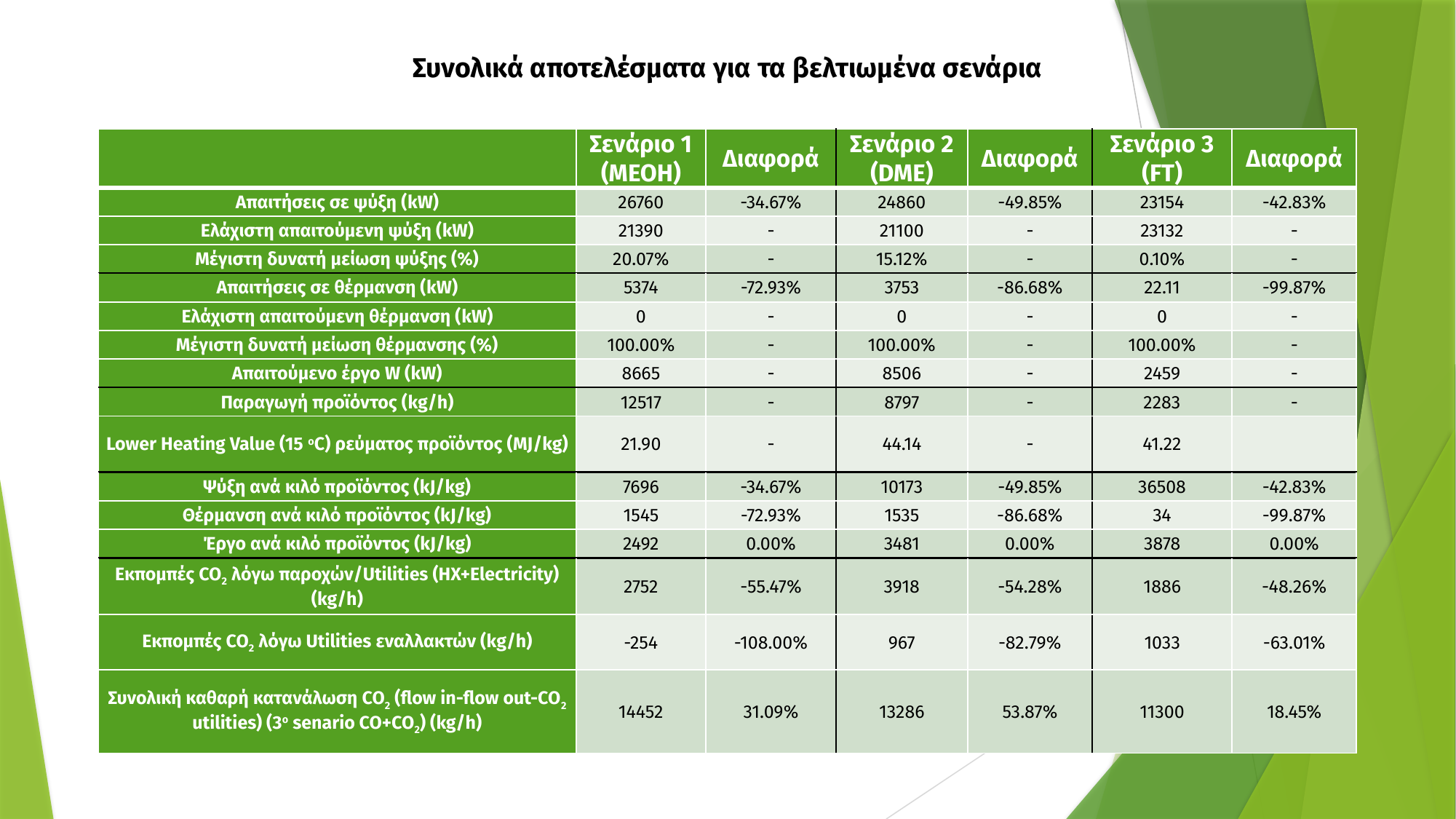

Συνολικά αποτελέσματα για τα βελτιωμένα σενάρια
|  | Σενάριο 1 (MEOH) | Διαφορά | Σενάριο 2 (DME) | Διαφορά | Σενάριο 3 (FT) | Διαφορά |
| --- | --- | --- | --- | --- | --- | --- |
| Απαιτήσεις σε ψύξη (kW) | 26760 | -34.67% | 24860 | -49.85% | 23154 | -42.83% |
| Ελάχιστη απαιτούμενη ψύξη (kW) | 21390 | - | 21100 | - | 23132 | - |
| Μέγιστη δυνατή μείωση ψύξης (%) | 20.07% | - | 15.12% | - | 0.10% | - |
| Απαιτήσεις σε θέρμανση (kW) | 5374 | -72.93% | 3753 | -86.68% | 22.11 | -99.87% |
| --- | --- | --- | --- | --- | --- | --- |
| Ελάχιστη απαιτούμενη θέρμανση (kW) | 0 | - | 0 | - | 0 | - |
| Μέγιστη δυνατή μείωση θέρμανσης (%) | 100.00% | - | 100.00% | - | 100.00% | - |
| Απαιτούμενο έργο W (kW) | 8665 | - | 8506 | - | 2459 | - |
| Παραγωγή προϊόντος (kg/h) | 12517 | - | 8797 | - | 2283 | - |
| --- | --- | --- | --- | --- | --- | --- |
| Lower Heating Value (15 oC) ρεύματος προϊόντος (MJ/kg) | 21.90 | - | 44.14 | - | 41.22 |  |
| Ψύξη ανά κιλό προϊόντος (kJ/kg) | 7696 | -34.67% | 10173 | -49.85% | 36508 | -42.83% |
| --- | --- | --- | --- | --- | --- | --- |
| Θέρμανση ανά κιλό προϊόντος (kJ/kg) | 1545 | -72.93% | 1535 | -86.68% | 34 | -99.87% |
| Έργο ανά κιλό προϊόντος (kJ/kg) | 2492 | 0.00% | 3481 | 0.00% | 3878 | 0.00% |
| Εκπομπές CO2 λόγω παροχών/Utilities (HX+Electricity) (kg/h) | 2752 | -55.47% | 3918 | -54.28% | 1886 | -48.26% |
| --- | --- | --- | --- | --- | --- | --- |
| Εκπομπές CO2 λόγω Utilities εναλλακτών (kg/h) | -254 | -108.00% | 967 | -82.79% | 1033 | -63.01% |
| Συνολική καθαρή κατανάλωση CO2 (flow in-flow out-CO2 utilities) (3o senario CO+CO2) (kg/h) | 14452 | 31.09% | 13286 | 53.87% | 11300 | 18.45% |